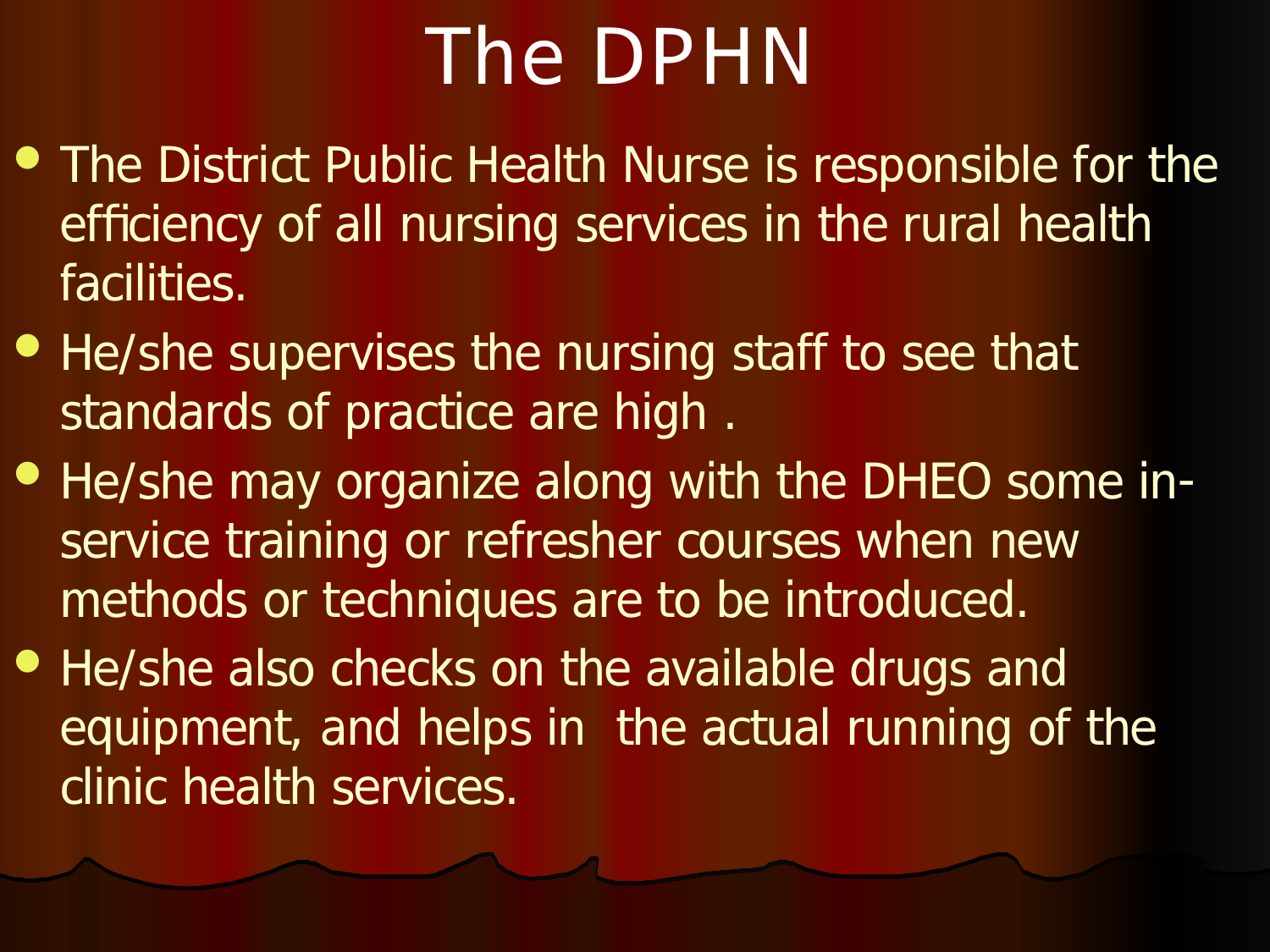

# The DPHN
The District Public Health Nurse is responsible for the efficiency of all nursing services in the rural health facilities.
He/she supervises the nursing staff to see that standards of practice are high .
He/she may organize along with the DHEO some in-service training or refresher courses when new methods or techniques are to be introduced.
He/she also checks on the available drugs and equipment, and helps in  the actual running of the clinic health services.